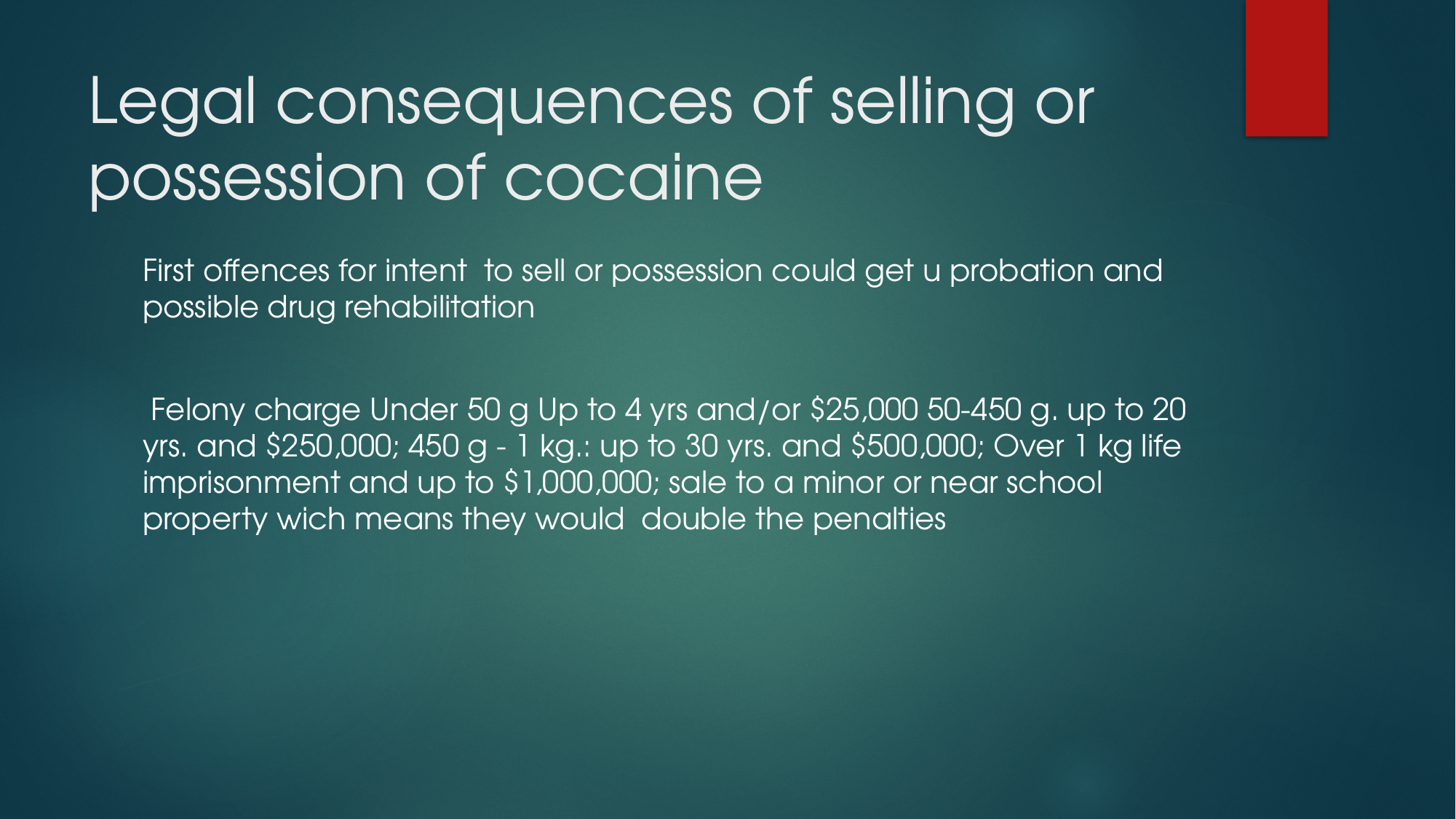

# Legal consequences of selling or possession of cocaine
First offences for intent  to sell or possession could get u probation and possible drug rehabilitation

 Felony charge Under 50 g Up to 4 yrs and/or $25,000 50-450 g. up to 20 yrs. and $250,000; 450 g - 1 kg.: up to 30 yrs. and $500,000; Over 1 kg life imprisonment and up to $1,000,000; sale to a minor or near school property wich means they would  double the penalties